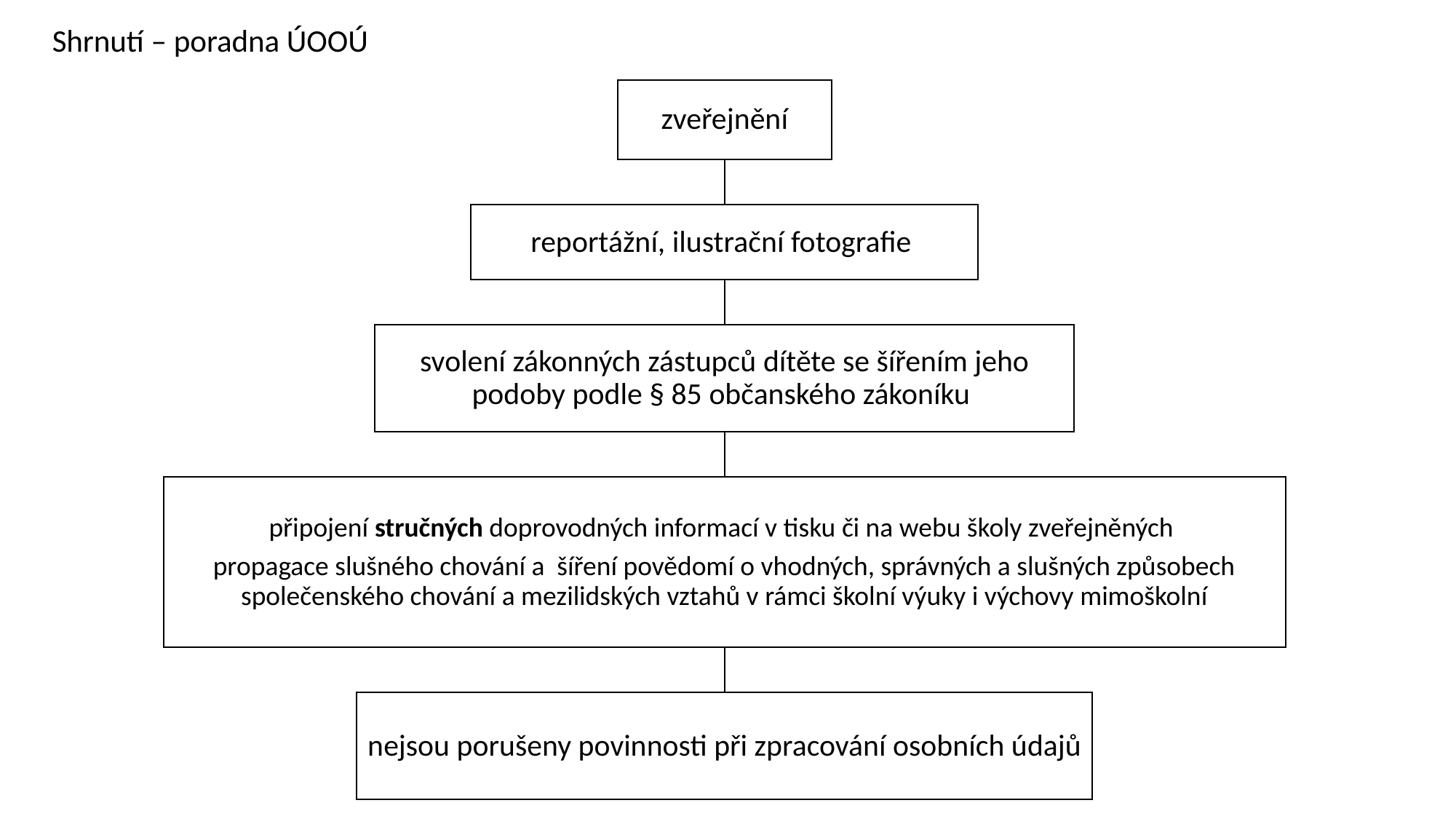

# Shrnutí – poradna ÚOOÚ
zveřejnění
reportážní, ilustrační fotografie
svolení zákonných zástupců dítěte se šířením jeho podoby podle § 85 občanského zákoníku
připojení stručných doprovodných informací v tisku či na webu školy zveřejněných
propagace slušného chování a  šíření povědomí o vhodných, správných a slušných způsobech společenského chování a mezilidských vztahů v rámci školní výuky i výchovy mimoškolní
nejsou porušeny povinnosti při zpracování osobních údajů